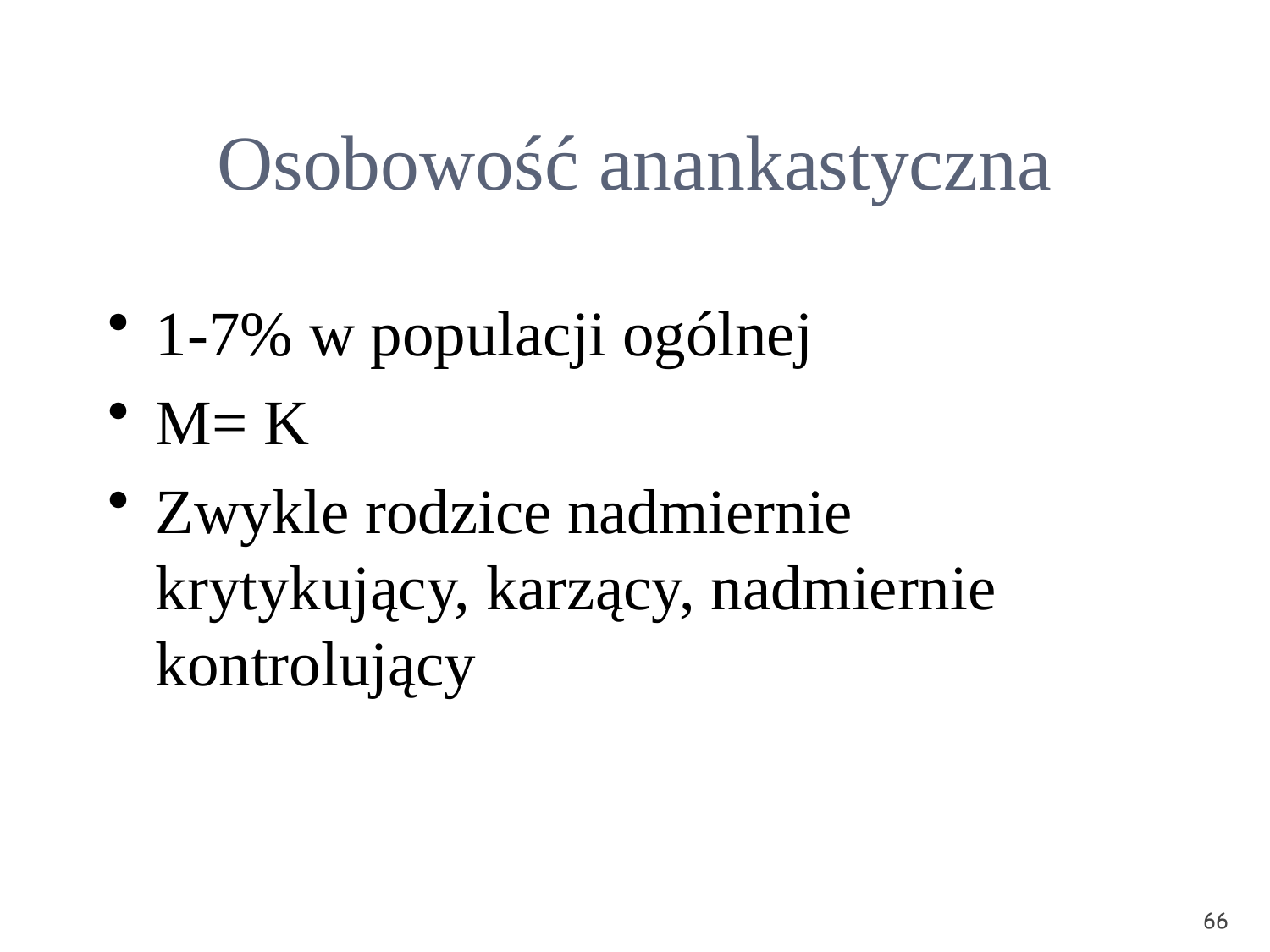

Osobowość anankastyczna
1-7% w populacji ogólnej
M= K
Zwykle rodzice nadmiernie krytykujący, karzący, nadmiernie kontrolujący
66